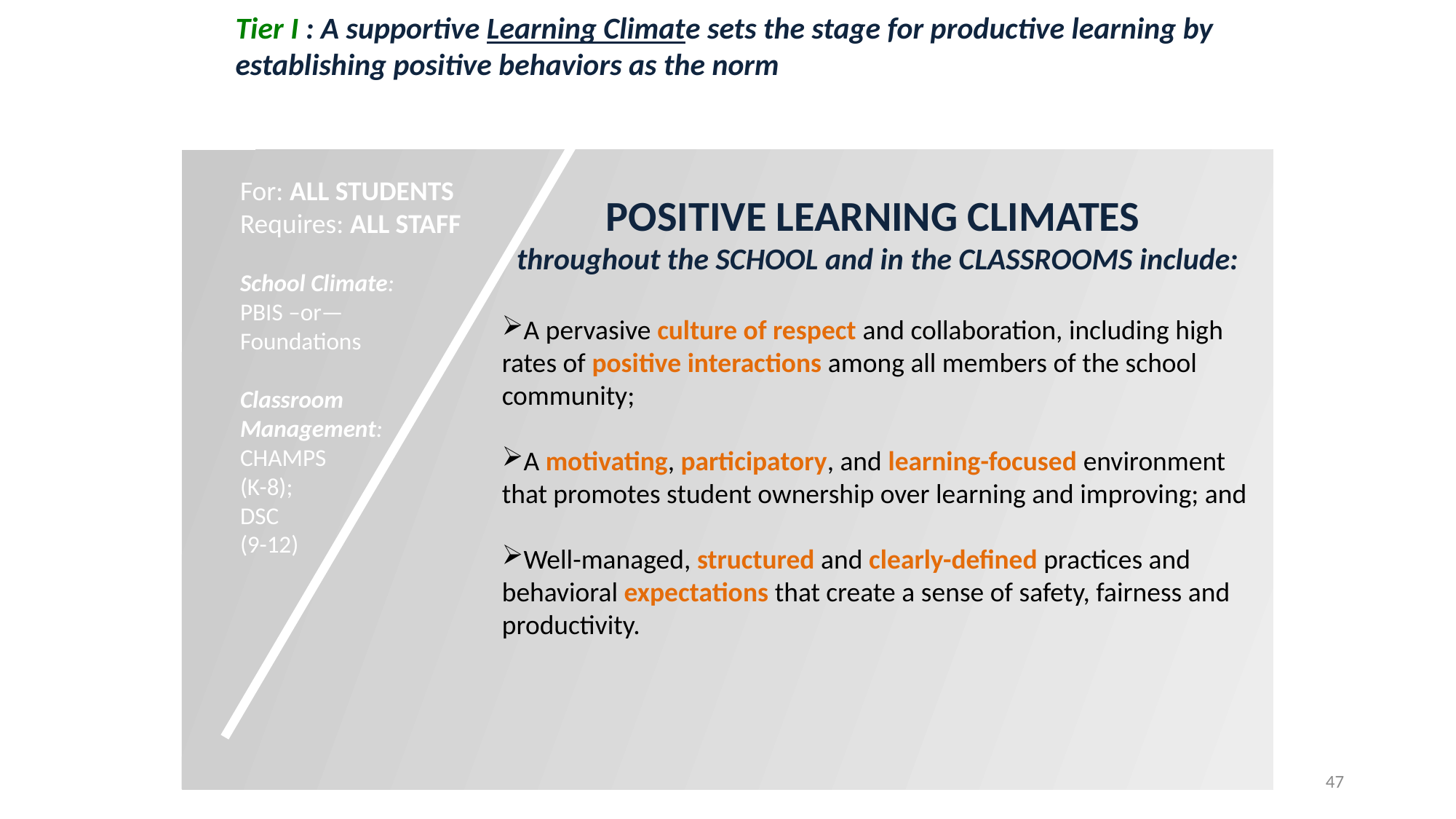

Tier I : A supportive Learning Climate sets the stage for productive learning by establishing positive behaviors as the norm
For: ALL STUDENTS
Requires: ALL STAFF

School Climate:
PBIS –or—
Foundations

Classroom
Management:
CHAMPS
(K-8);
DSC
(9-12)
POSITIVE LEARNING CLIMATES
throughout the SCHOOL and in the CLASSROOMS include:

A pervasive culture of respect and collaboration, including high rates of positive interactions among all members of the school community;

A motivating, participatory, and learning-focused environment that promotes student ownership over learning and improving; and

Well-managed, structured and clearly-defined practices and behavioral expectations that create a sense of safety, fairness and productivity.

47